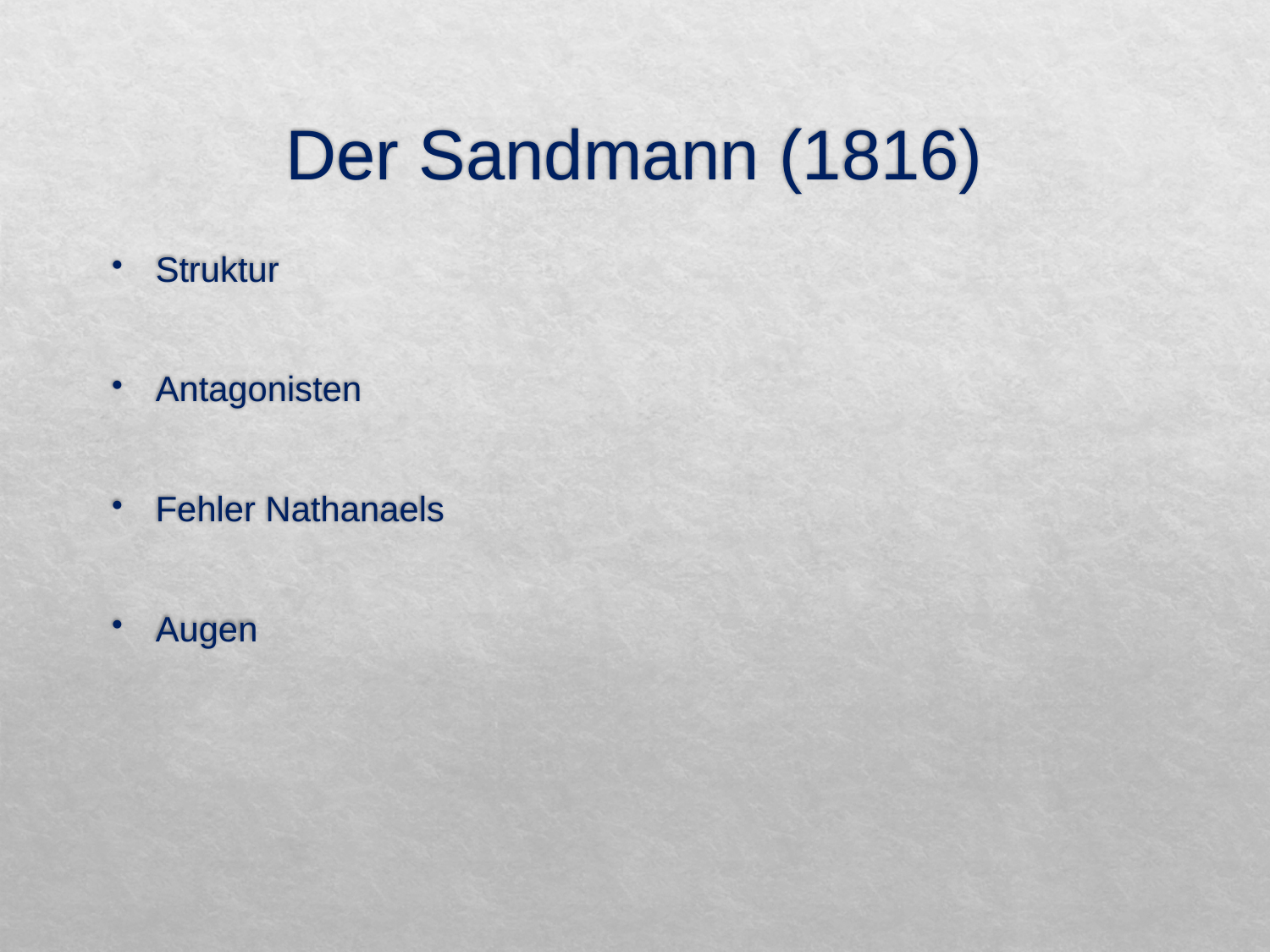

# Der Sandmann (1816)
Struktur

Antagonisten

Fehler Nathanaels

Augen